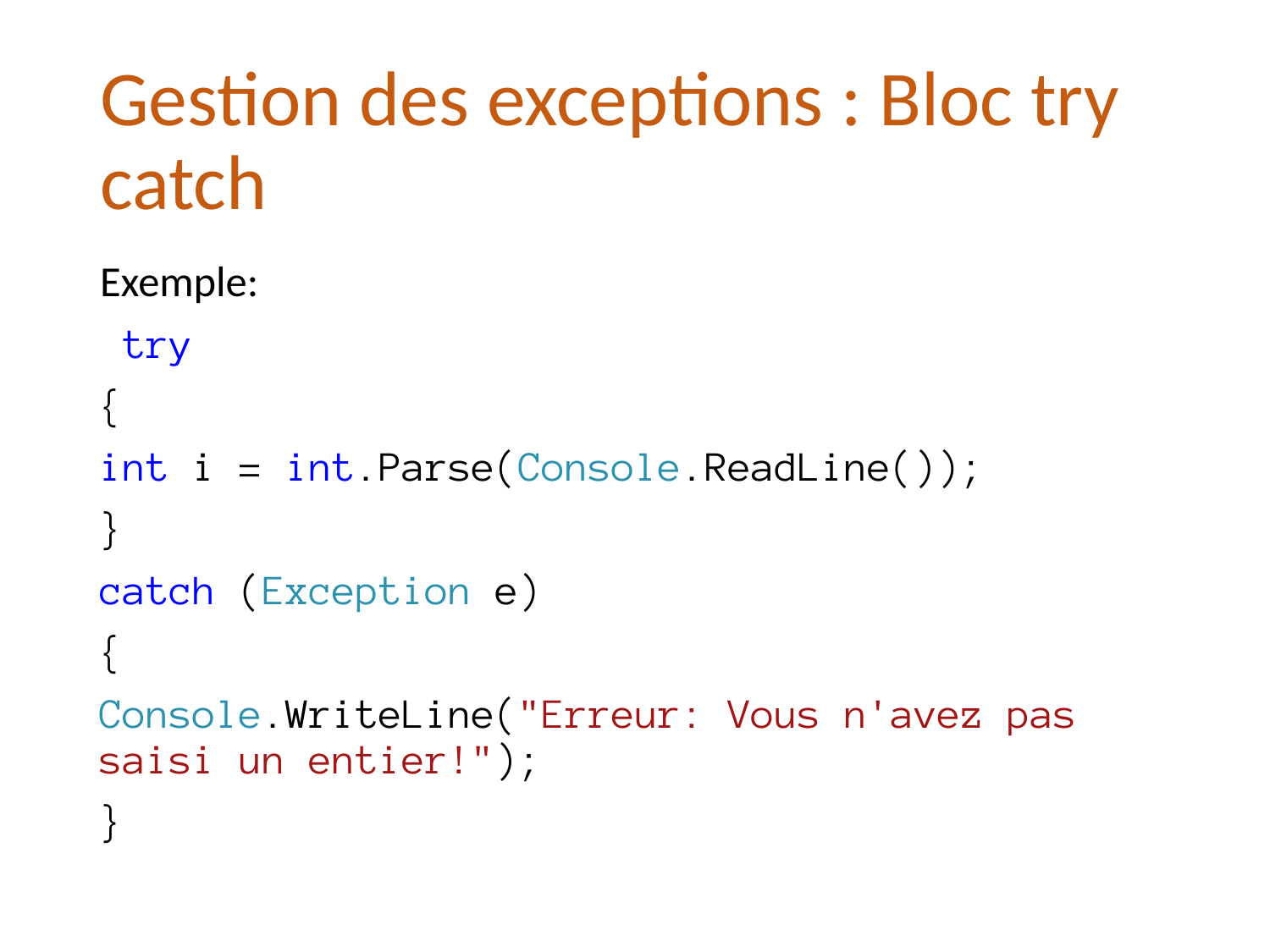

# Gestion des exceptions : Bloc try catch
Exemple:
 try
{
int i = int.Parse(Console.ReadLine());
}
catch (Exception e)
{
Console.WriteLine("Erreur: Vous n'avez pas saisi un entier!");
}